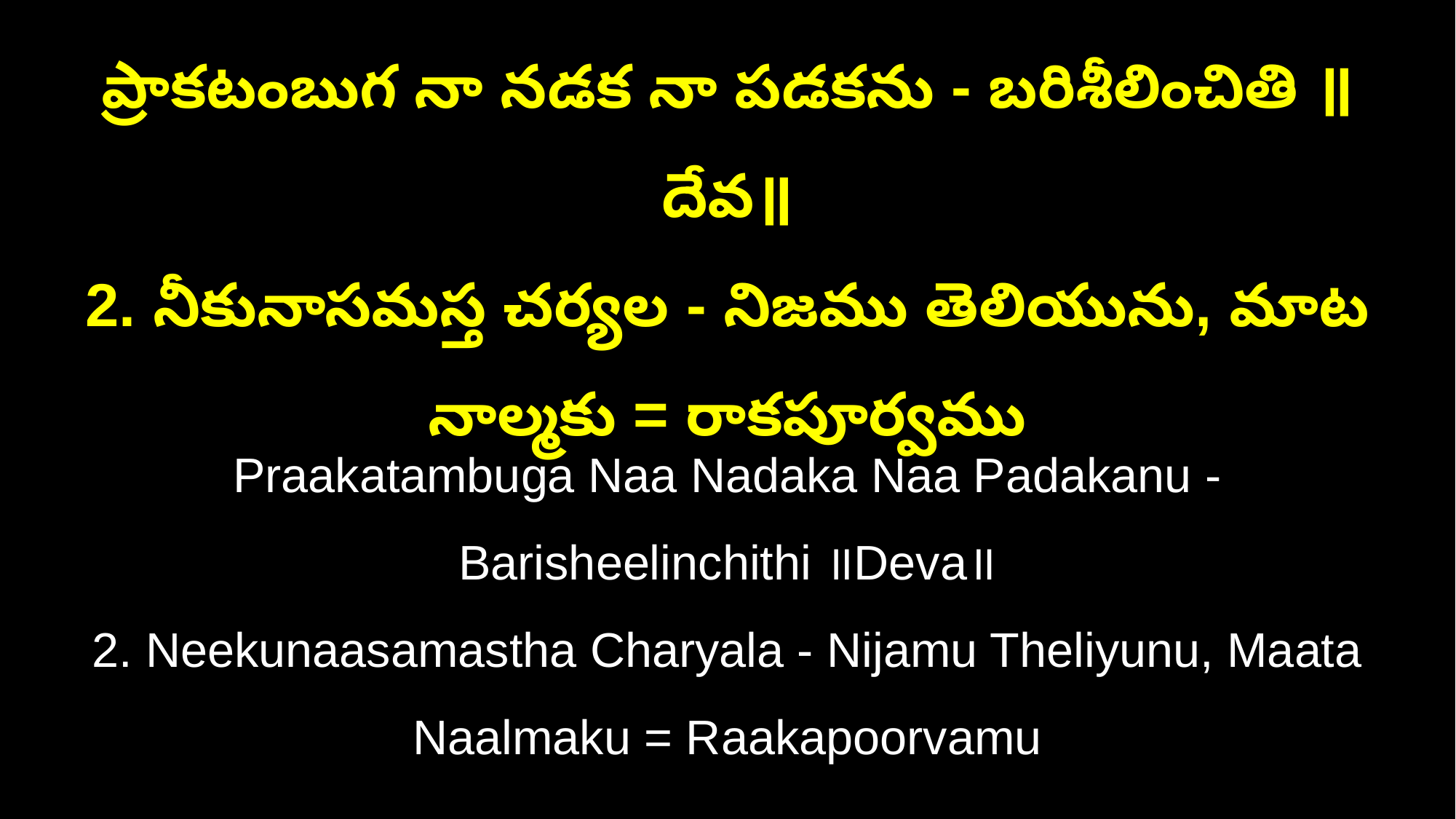

ప్రాకటంబుగ నా నడక నా పడకను - బరిశీలించితి ॥దేవ॥
2. నీకునాసమస్త చర్యల - నిజము తెలియును, మాట నాల్మకు = రాకపూర్వము
Praakatambuga Naa Nadaka Naa Padakanu - Barisheelinchithi ॥Deva॥
2. Neekunaasamastha Charyala - Nijamu Theliyunu, Maata Naalmaku = Raakapoorvamu